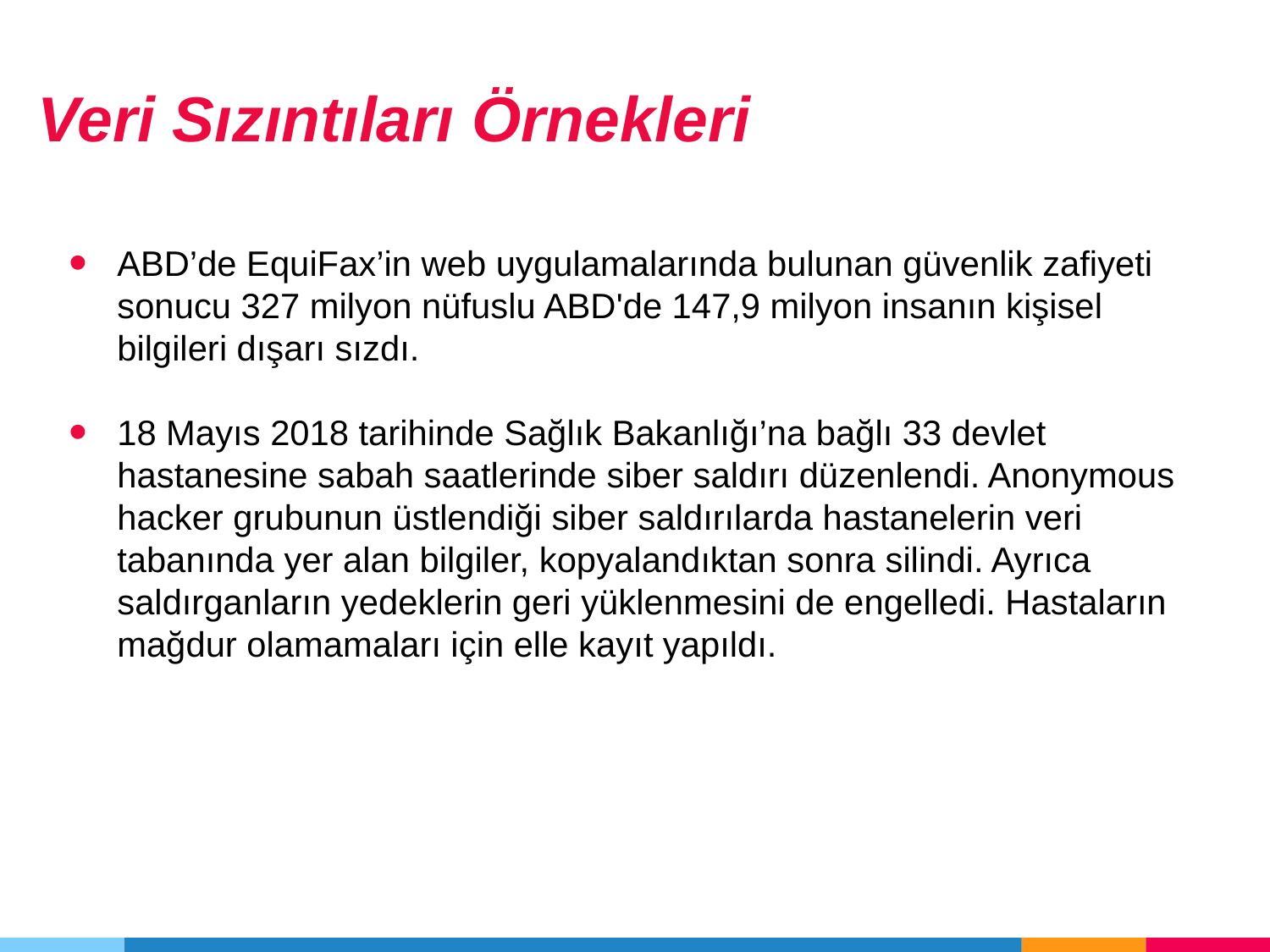

Veri Sızıntıları Örnekleri

ABD’de EquiFax’in web uygulamalarında bulunan güvenlik zafiyeti sonucu 327 milyon nüfuslu ABD'de 147,9 milyon insanın kişisel bilgileri dışarı sızdı.

18 Mayıs 2018 tarihinde Sağlık Bakanlığı’na bağlı 33 devlet hastanesine sabah saatlerinde siber saldırı düzenlendi. Anonymous hacker grubunun üstlendiği siber saldırılarda hastanelerin veri tabanında yer alan bilgiler, kopyalandıktan sonra silindi. Ayrıca saldırganların yedeklerin geri yüklenmesini de engelledi. Hastaların mağdur olamamaları için elle kayıt yapıldı.